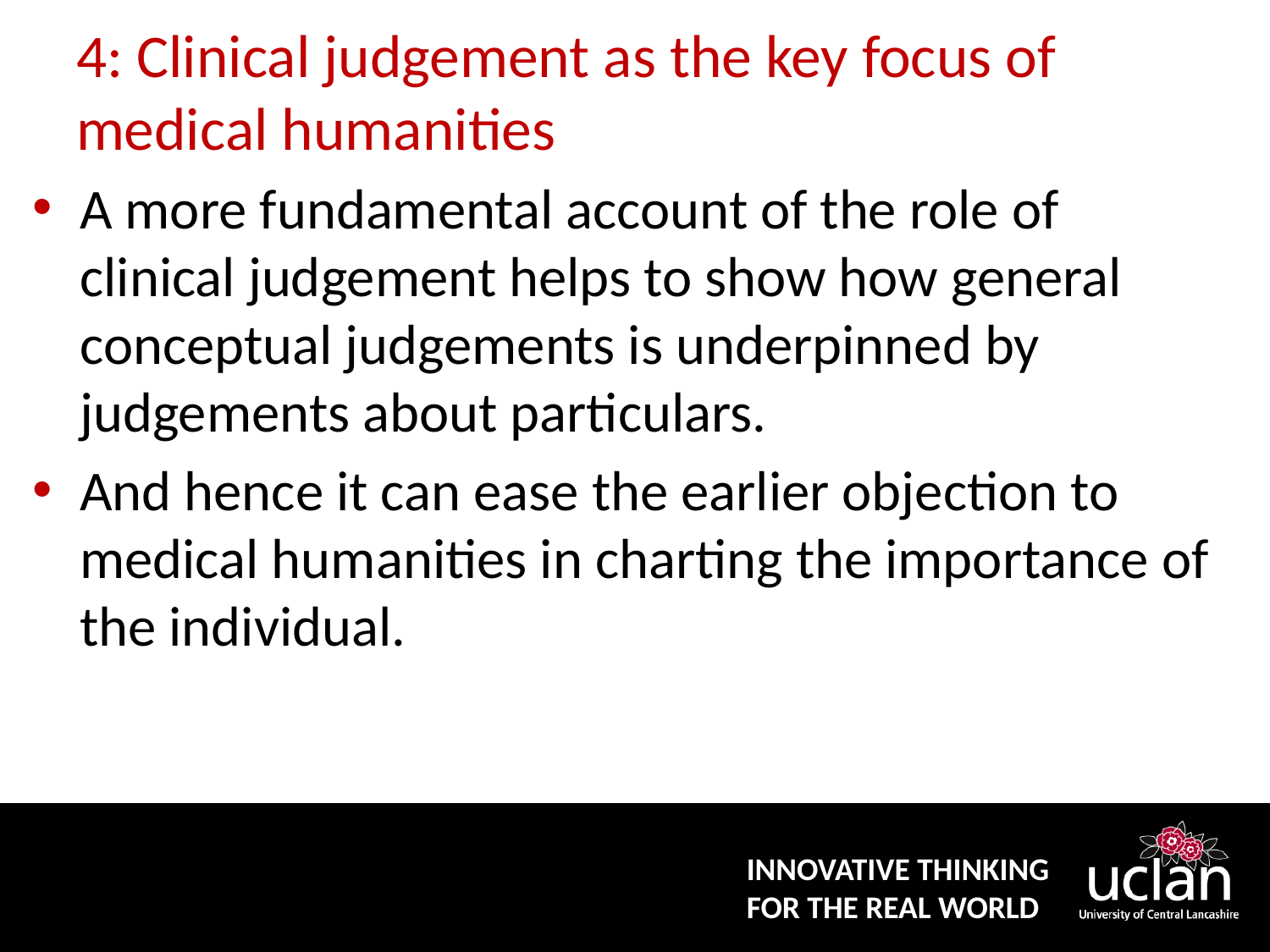

# 4: Clinical judgement as the key focus of medical humanities
A more fundamental account of the role of clinical judgement helps to show how general conceptual judgements is underpinned by judgements about particulars.
And hence it can ease the earlier objection to medical humanities in charting the importance of the individual.